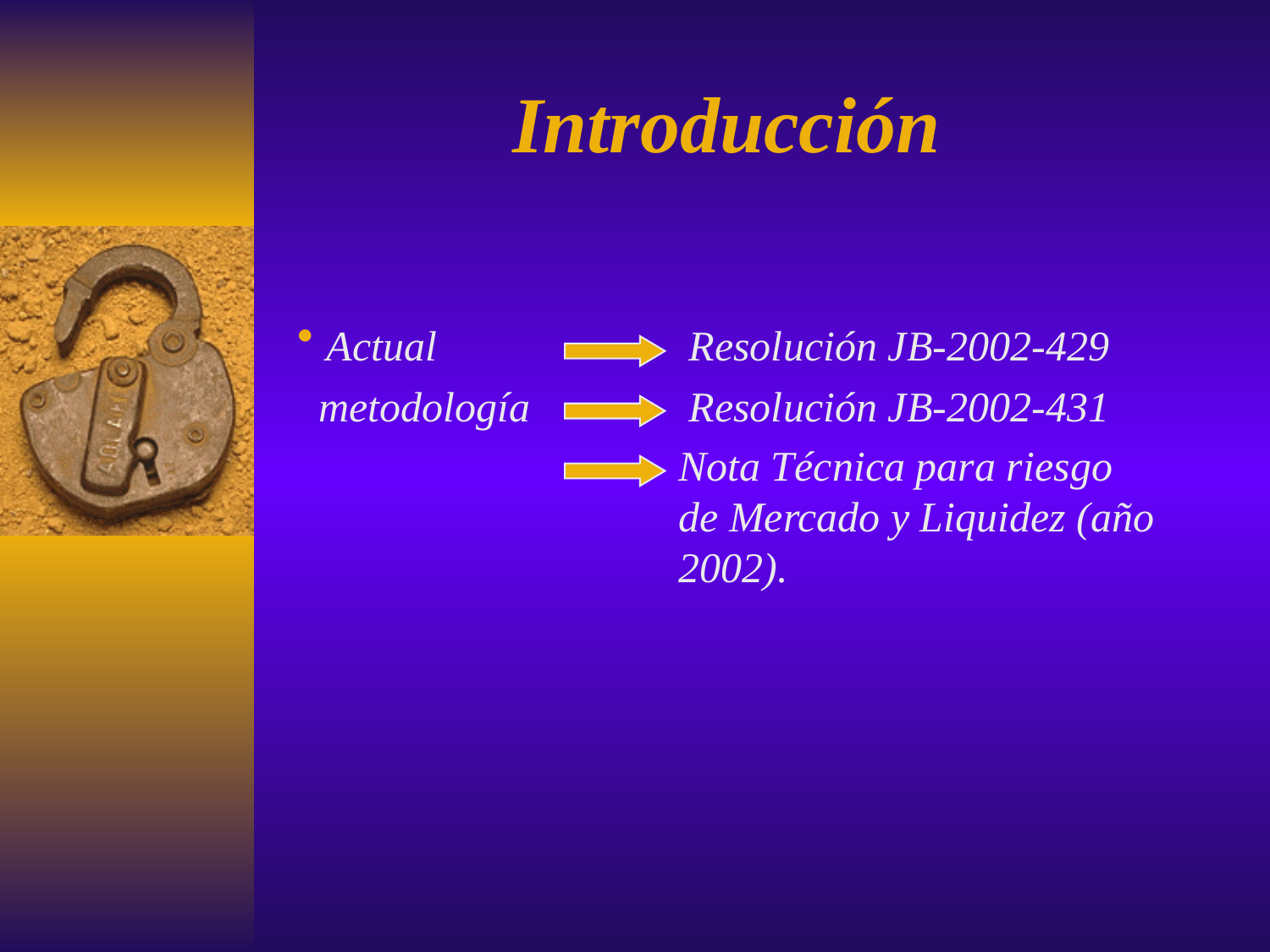

# Introducción

 Actual 	     	 Resolución JB-2002-429
  metodología        	 Resolución JB-2002-431
			Nota Técnica para riesgo 			de Mercado y Liquidez (año 			2002).